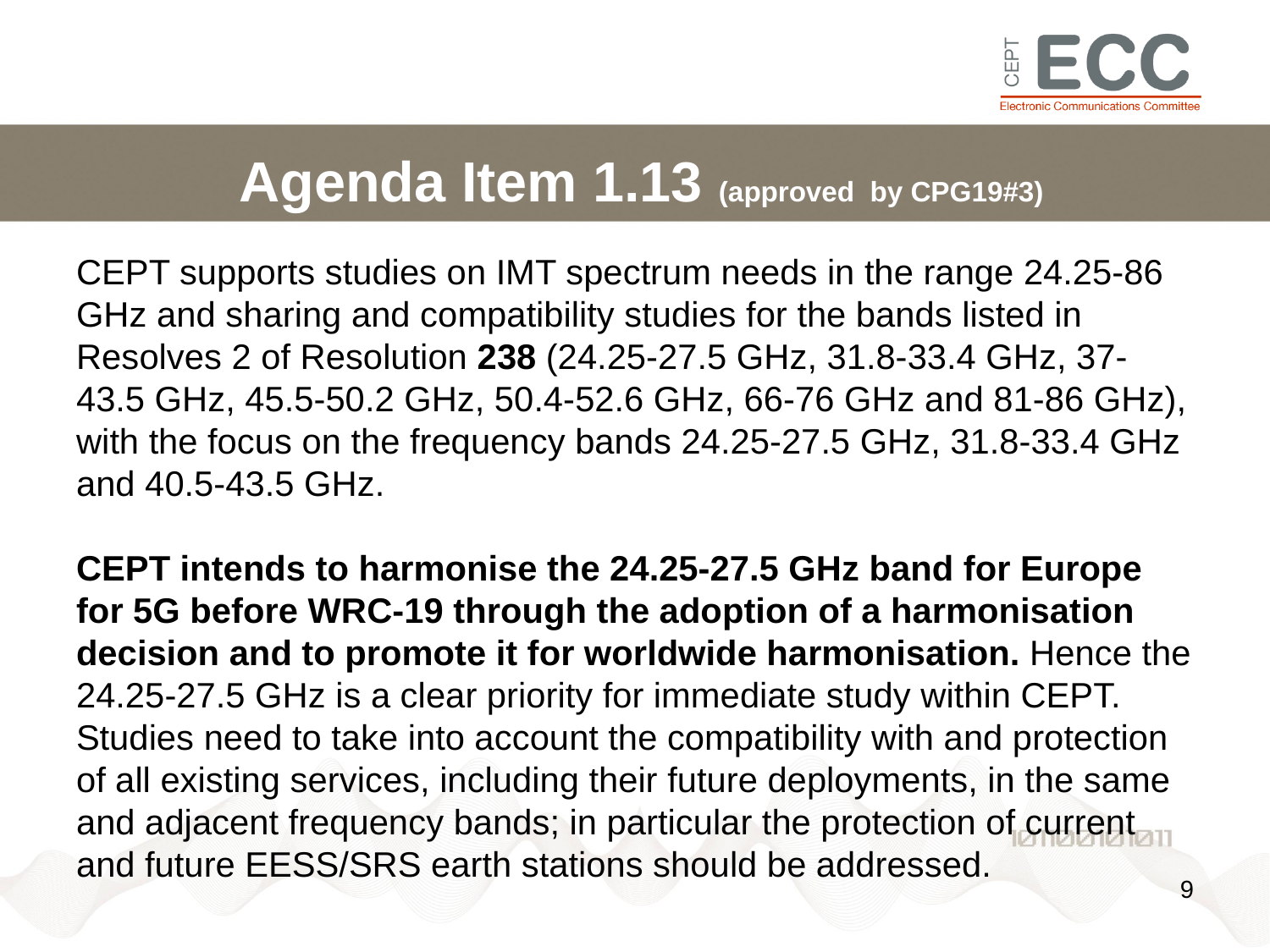

Agenda Item 1.13 (approved  by CPG19#3)

CEPT supports studies on IMT spectrum needs in the range 24.25-86 GHz and sharing and compatibility studies for the bands listed in Resolves 2 of Resolution 238 (24.25-27.5 GHz, 31.8-33.4 GHz, 37-43.5 GHz, 45.5-50.2 GHz, 50.4-52.6 GHz, 66-76 GHz and 81-86 GHz), with the focus on the frequency bands 24.25-27.5 GHz, 31.8-33.4 GHz and 40.5-43.5 GHz.

CEPT intends to harmonise the 24.25-27.5 GHz band for Europe for 5G before WRC-19 through the adoption of a harmonisation decision and to promote it for worldwide harmonisation. Hence the 24.25-27.5 GHz is a clear priority for immediate study within CEPT. Studies need to take into account the compatibility with and protection of all existing services, including their future deployments, in the same and adjacent frequency bands; in particular the protection of current and future EESS/SRS earth stations should be addressed.

9